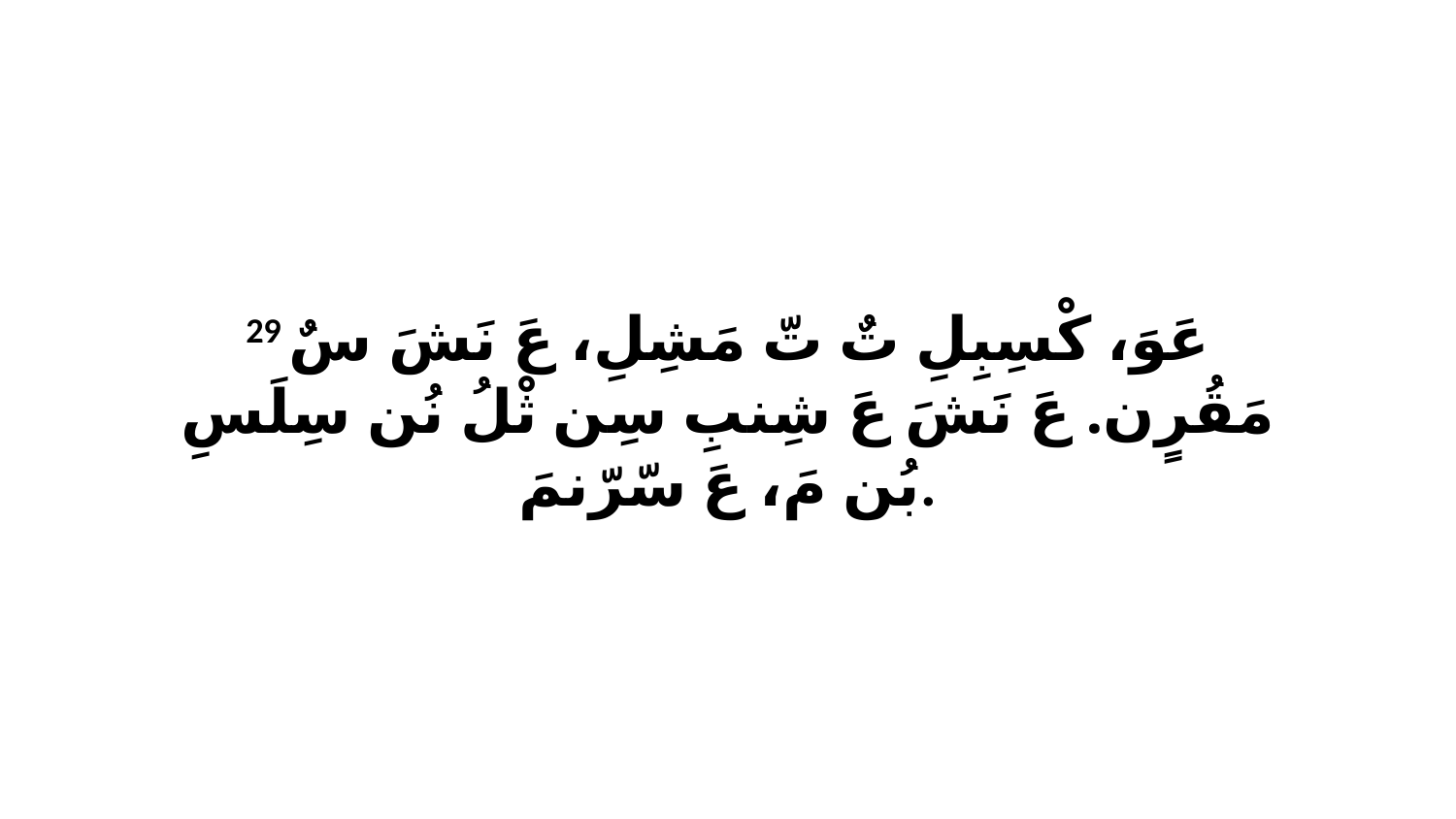

29 عَوَ، كْسِبِلِ تٌ تّ مَشِلِ، عَ نَشَ سٌ مَقُرٍن. عَ نَشَ عَ شِنبِ سِن ثْلُ نُن سِلَسِ بُن مَ، عَ سّرّنمَ.